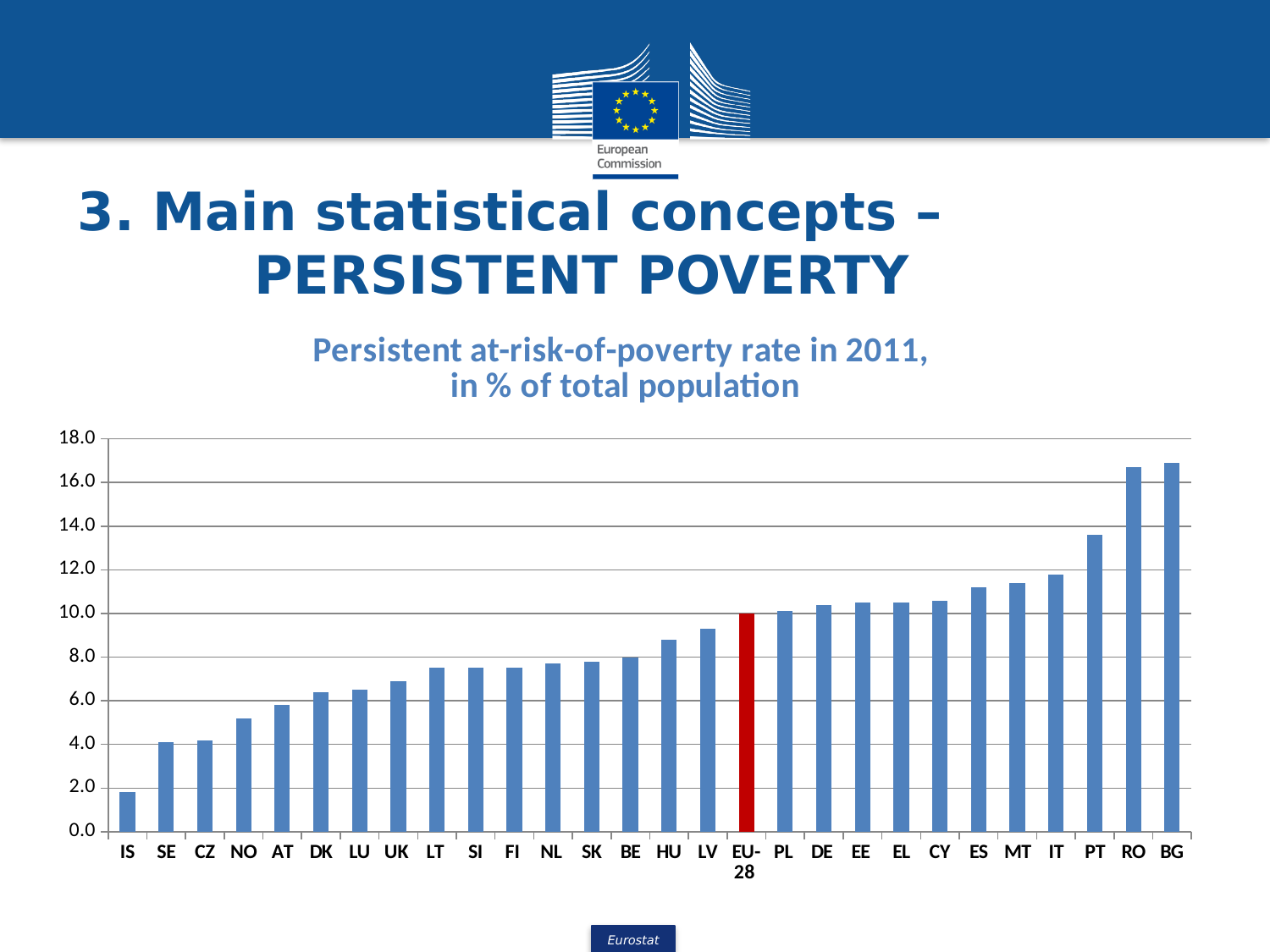

# 3. Main statistical concepts – PERSISTENT POVERTY

### Chart: Persistent at-risk-of-poverty rate in 2011,
in % of total population

| Category | Total |
|---|---|
| IS | 1.8 |
| SE | 4.1 |
| CZ | 4.2 |
| NO | 5.2 |
| AT | 5.8 |
| DK | 6.4 |
| LU | 6.5 |
| UK  | 6.9 |
| LT  | 7.5 |
| SI | 7.5 |
| FI  | 7.5 |
| NL  | 7.7 |
| SK | 7.8 |
| BE | 8.0 |
| HU | 8.8 |
| LV | 9.3 |
| EU-28  | 10.0 |
| PL  | 10.1 |
| DE  | 10.4 |
| EE  | 10.5 |
| EL | 10.5 |
| CY | 10.6 |
| ES | 11.2 |
| MT | 11.4 |
| IT | 11.8 |
| PT | 13.6 |
| RO | 16.7 |
| BG | 16.9 |